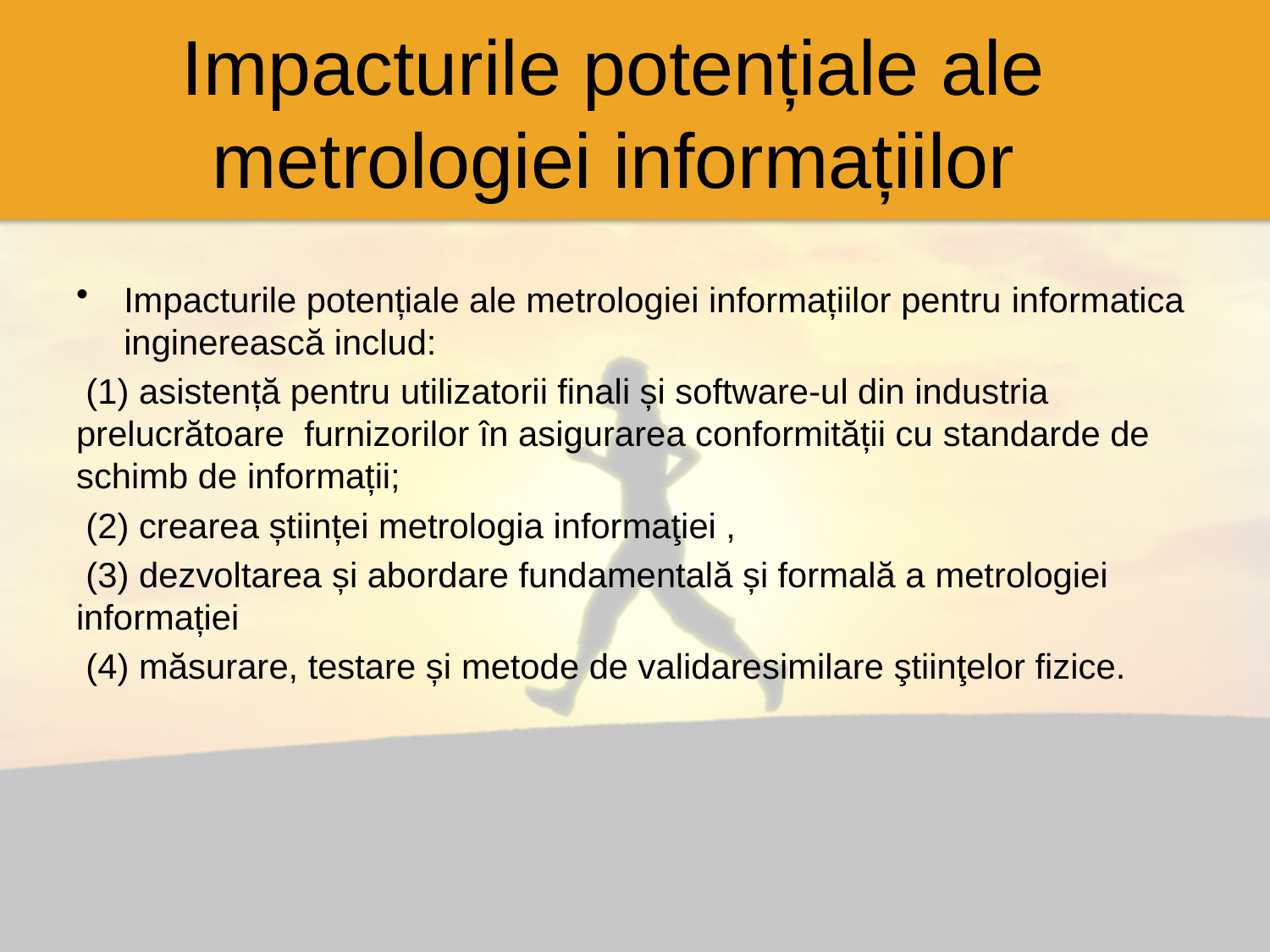

# Impacturile potențiale ale metrologiei informațiilor
Impacturile potențiale ale metrologiei informațiilor pentru informatica inginerească includ:
 (1) asistență pentru utilizatorii finali și software-ul din industria prelucrătoare  furnizorilor în asigurarea conformității cu standarde de schimb de informații;
 (2) crearea științei metrologia informaţiei ,
 (3) dezvoltarea și abordare fundamentală și formală a metrologiei informației
 (4) măsurare, testare și metode de validaresimilare ştiinţelor fizice.